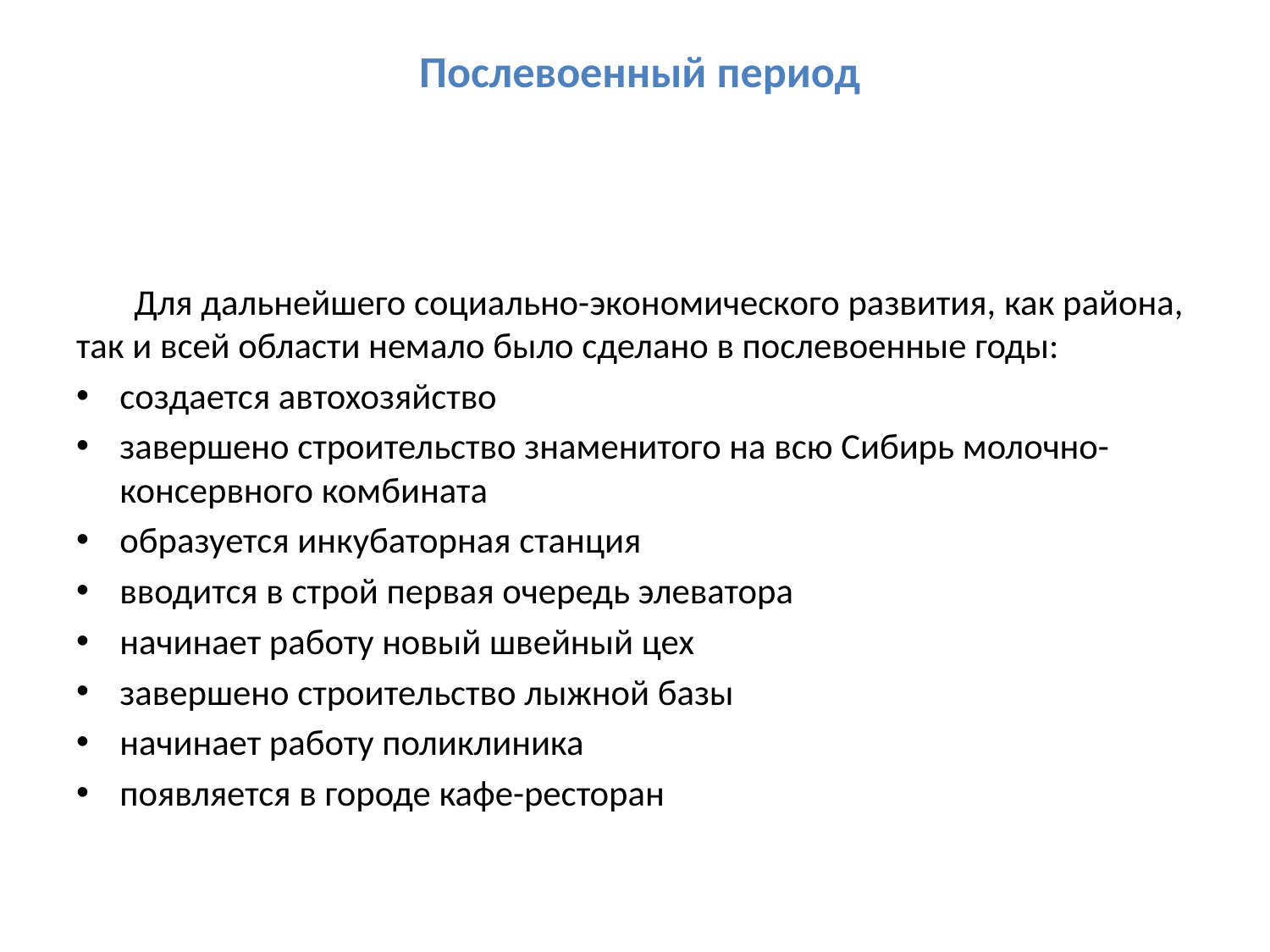

# Послевоенный период

       Для дальнейшего социально-экономического развития, как района, так и всей области немало было сделано в послевоенные годы:
создается автохозяйство
завершено строительство знаменитого на всю Сибирь молочно-консервного комбината
образуется инкубаторная станция
вводится в строй первая очередь элеватора
начинает работу новый швейный цех
завершено строительство лыжной базы
начинает работу поликлиника
появляется в городе кафе-ресторан